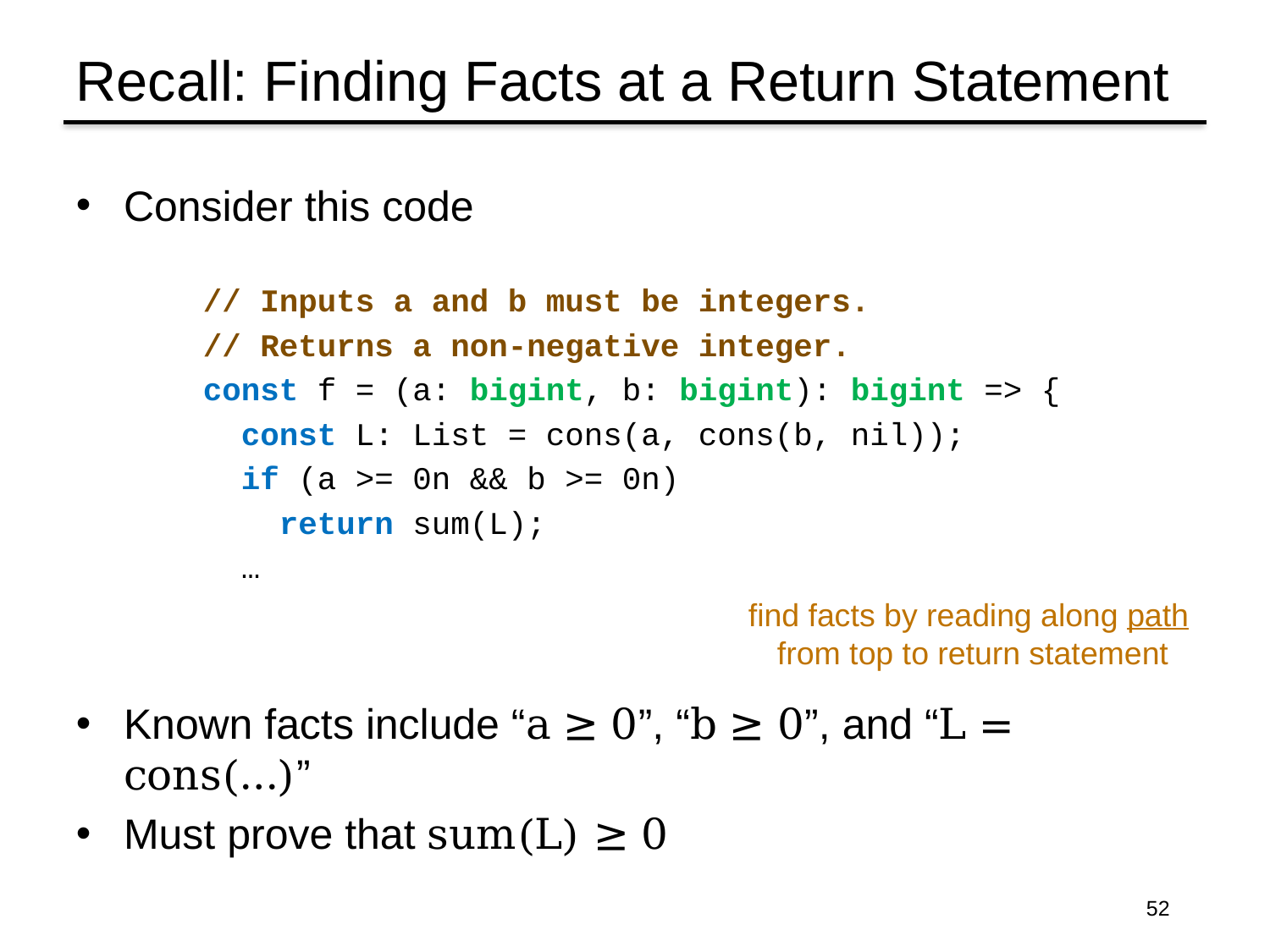

# Recall: Finding Facts at a Return Statement
Consider this code

// Inputs a and b must be integers.
// Returns a non-negative integer.
const f = (a: bigint, b: bigint): bigint => {
  const L: List = cons(a, cons(b, nil));
  if (a >= 0n && b >= 0n)
    return sum(L);
  …

Known facts include “a ≥ 0”, “b ≥ 0”, and “L = cons(…)”
Must prove that sum(L) ≥ 0
find facts by reading along path
from top to return statement
52